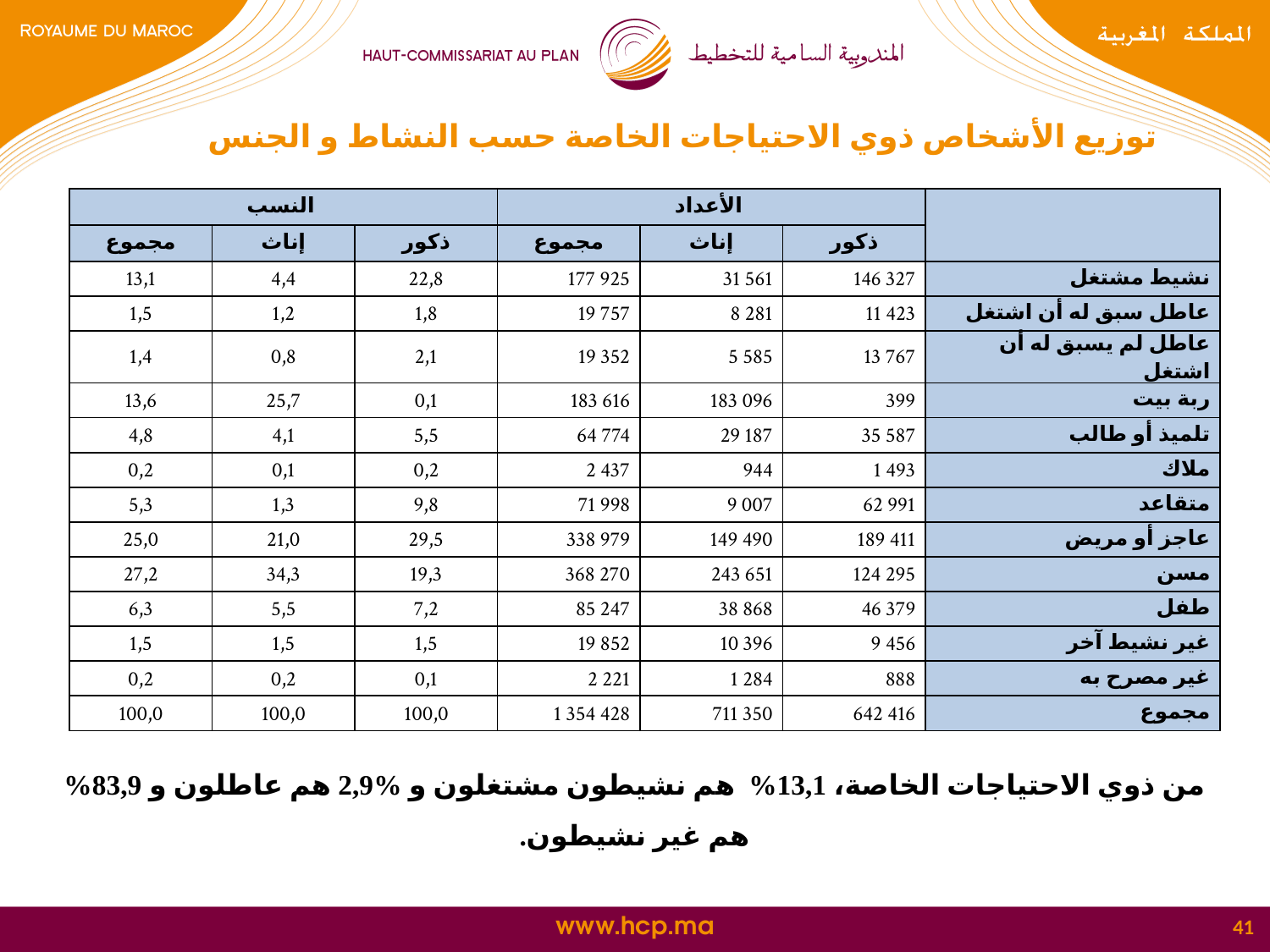

توزيع الأشخاص ذوي الاحتياجات الخاصة حسب النشاط و الجنس
| النسب |  |  | الأعداد |  |  |  |
| --- | --- | --- | --- | --- | --- | --- |
| مجموع | إناث | ذكور | مجموع | إناث | ذكور |  |
| 13,1 | 4,4 | 22,8 | 177 925 | 31 561 | 146 327 | نشيط مشتغل |
| 1,5 | 1,2 | 1,8 | 19 757 | 8 281 | 11 423 | عاطل سبق له أن اشتغل |
| 1,4 | 0,8 | 2,1 | 19 352 | 5 585 | 13 767 | عاطل لم يسبق له أن اشتغل |
| 13,6 | 25,7 | 0,1 | 183 616 | 183 096 | 399 | ربة بيت |
| 4,8 | 4,1 | 5,5 | 64 774 | 29 187 | 35 587 | تلميذ أو طالب |
| 0,2 | 0,1 | 0,2 | 2 437 | 944 | 1 493 | ملاك |
| 5,3 | 1,3 | 9,8 | 71 998 | 9 007 | 62 991 | متقاعد |
| 25,0 | 21,0 | 29,5 | 338 979 | 149 490 | 189 411 | عاجز أو مريض |
| 27,2 | 34,3 | 19,3 | 368 270 | 243 651 | 124 295 | مسن |
| 6,3 | 5,5 | 7,2 | 85 247 | 38 868 | 46 379 | طفل |
| 1,5 | 1,5 | 1,5 | 19 852 | 10 396 | 9 456 | غير نشيط آخر |
| 0,2 | 0,2 | 0,1 | 2 221 | 1 284 | 888 | غير مصرح به |
| 100,0 | 100,0 | 100,0 | 1 354 428 | 711 350 | 642 416 | مجموع |
من ذوي الاحتياجات الخاصة، 13,1%  هم نشيطون مشتغلون و %2,9 هم عاطلون و 83,9% هم غير نشيطون.
41